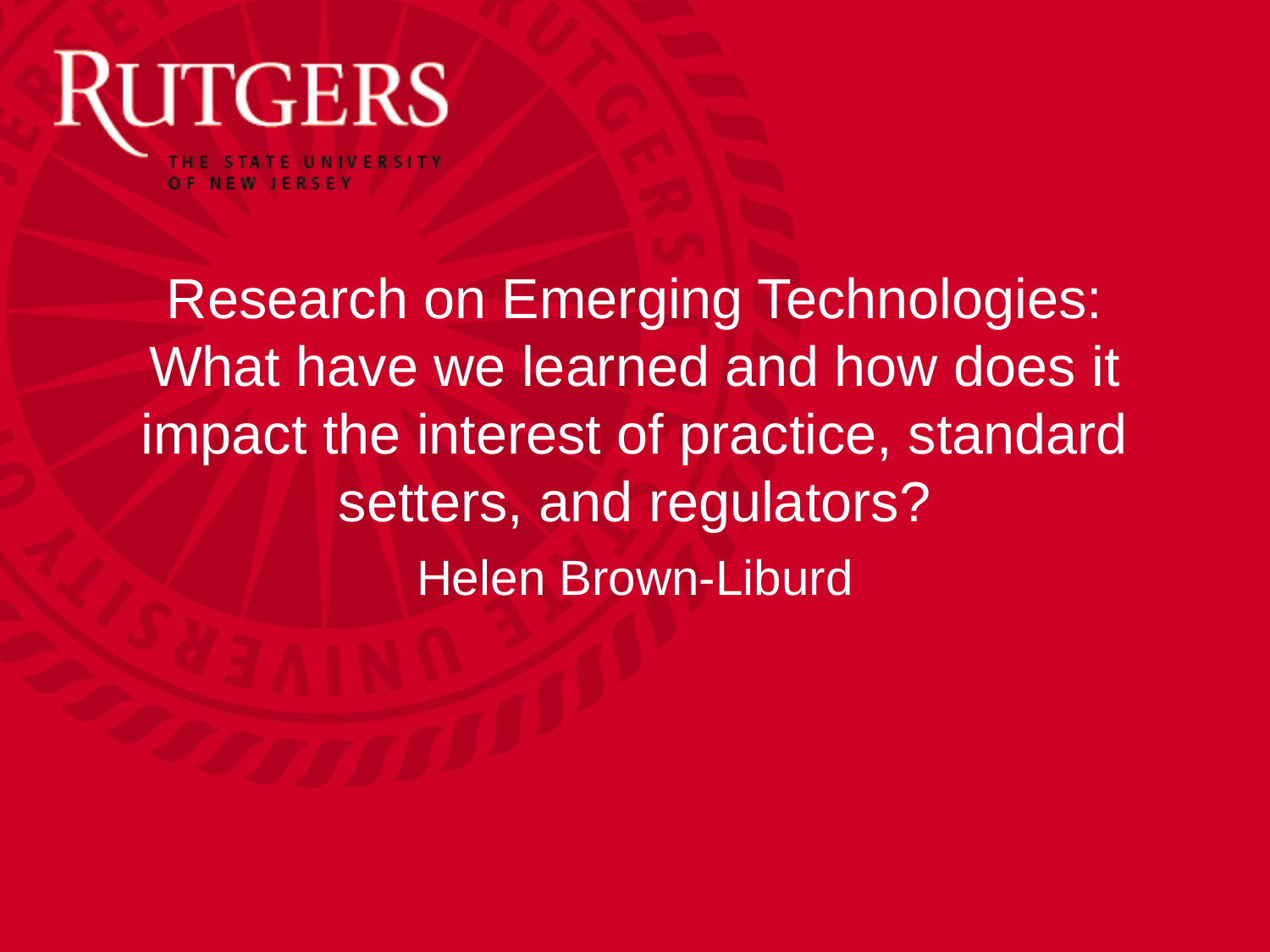

# Research on Emerging Technologies: What have we learned and how does it impact the interest of practice, standard setters, and regulators?
Helen Brown-Liburd